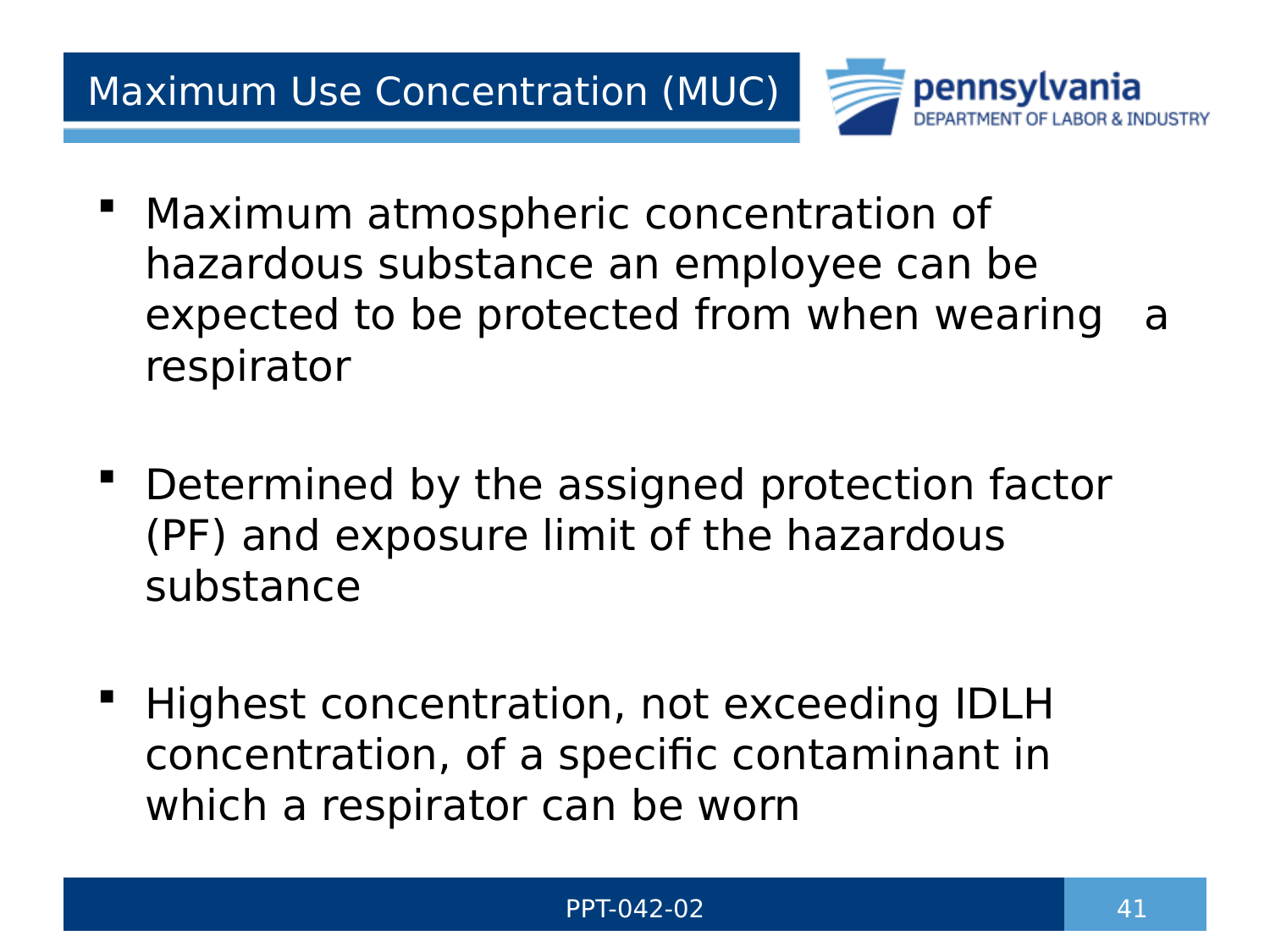

# Maximum Use Concentration (MUC)
Maximum atmospheric concentration of hazardous substance an employee can be expected to be protected from when wearing   a respirator

Determined by the assigned protection factor (PF) and exposure limit of the hazardous substance

Highest concentration, not exceeding IDLH concentration, of a specific contaminant in which a respirator can be worn

PPT-042-02
41